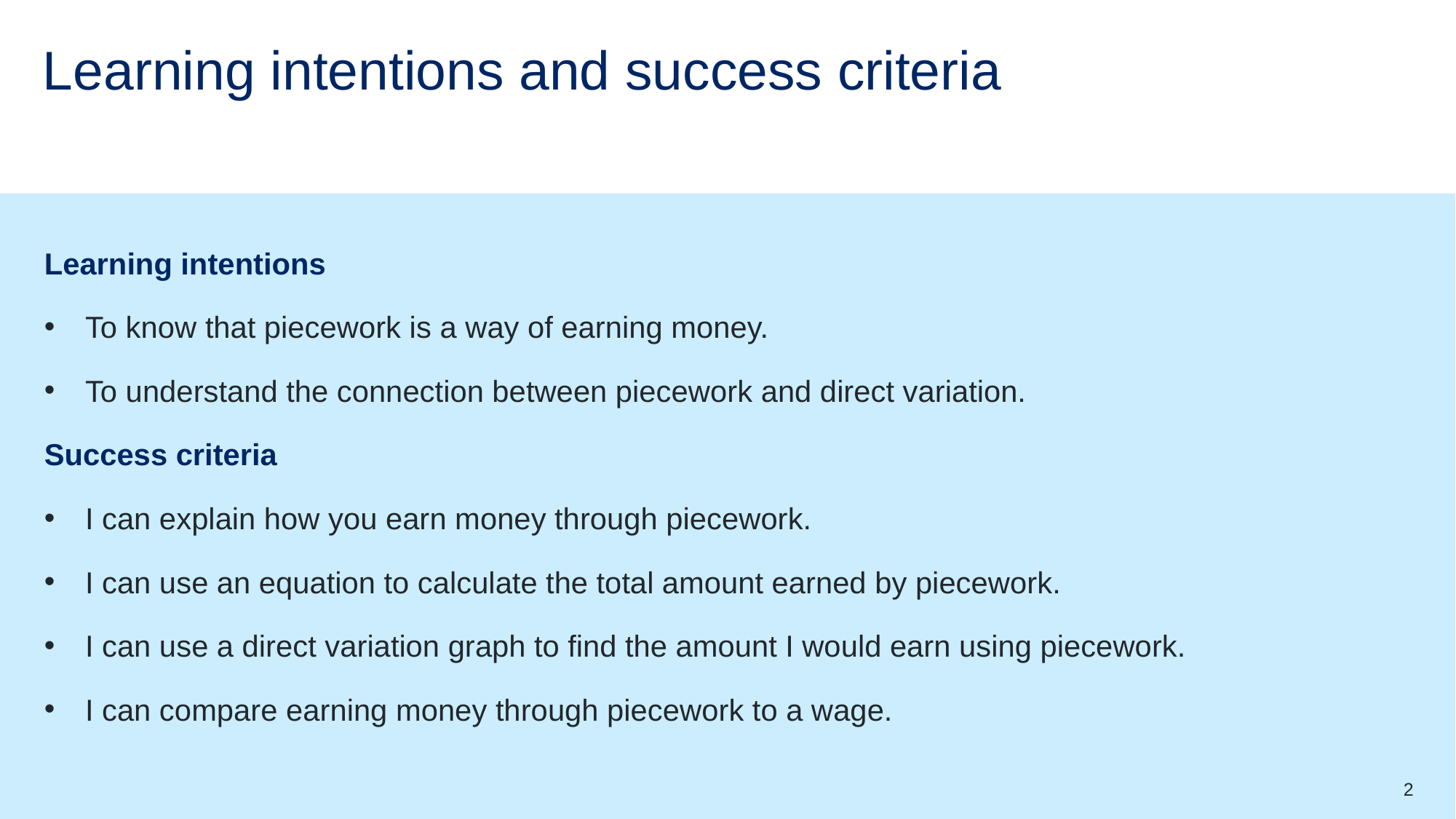

# Learning intentions and success criteria
Learning intentions
To know that piecework is a way of earning money.
To understand the connection between piecework and direct variation.
Success criteria
I can explain how you earn money through piecework.
I can use an equation to calculate the total amount earned by piecework.
I can use a direct variation graph to find the amount I would earn using piecework.
I can compare earning money through piecework to a wage.
2